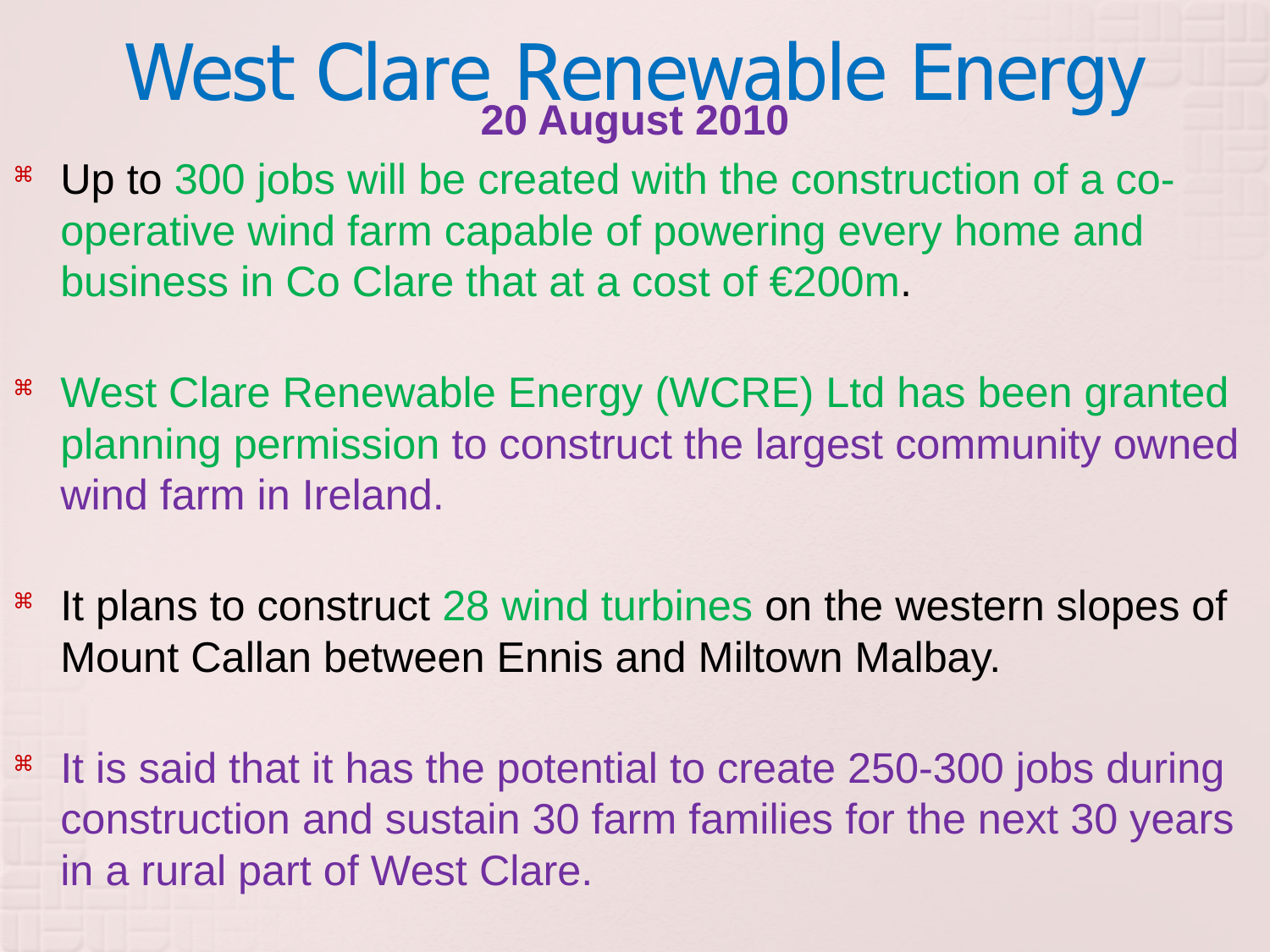

# West Clare Renewable Energy
20 August 2010
Up to 300 jobs will be created with the construction of a co-operative wind farm capable of powering every home and business in Co Clare that at a cost of €200m.
West Clare Renewable Energy (WCRE) Ltd has been granted planning permission to construct the largest community owned wind farm in Ireland.
It plans to construct 28 wind turbines on the western slopes of Mount Callan between Ennis and Miltown Malbay.
It is said that it has the potential to create 250-300 jobs during construction and sustain 30 farm families for the next 30 years in a rural part of West Clare.